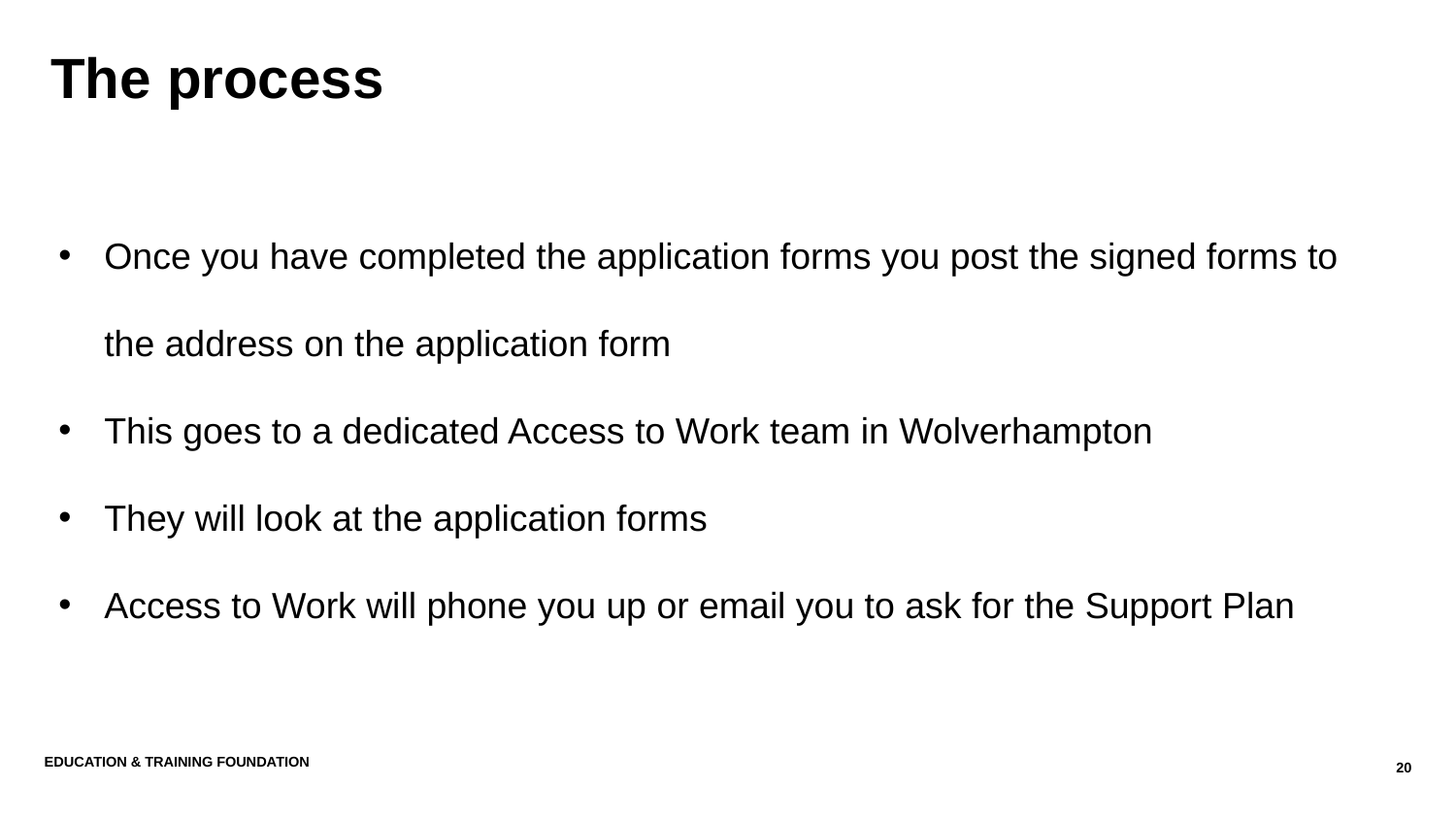

The process
Once you have completed the application forms you post the signed forms to the address on the application form
This goes to a dedicated Access to Work team in Wolverhampton
They will look at the application forms
Access to Work will phone you up or email you to ask for the Support Plan
Education & Training Foundation
20